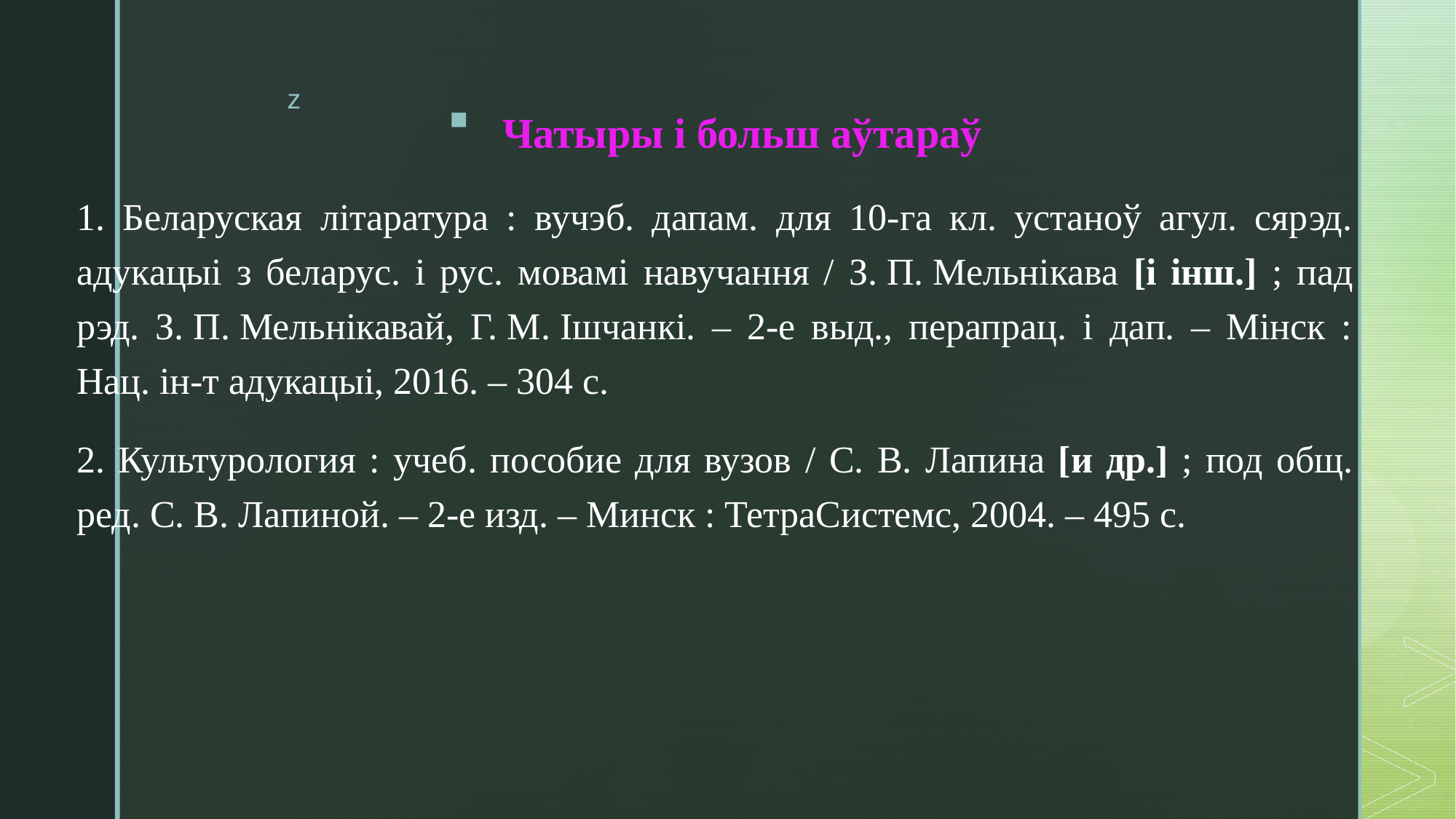

Чатыры і больш аўтараў
1. Беларуская літаратура : вучэб. дапам. для 10-га кл. устаноў агул. сярэд. адукацыі з беларус. і рус. мовамі навучання / З. П. Мельнікава [і інш.] ; пад рэд. З. П. Мельнікавай, Г. М. Ішчанкі. – 2-е выд., перапрац. і дап. – Мінск : Нац. ін-т адукацыі, 2016. – 304 с.
2. Культурология : учеб. пособие для вузов / С. В. Лапина [и др.] ; под общ. ред. С. В. Лапиной. – 2-е изд. – Минск : ТетраСистемс, 2004. – 495 с.